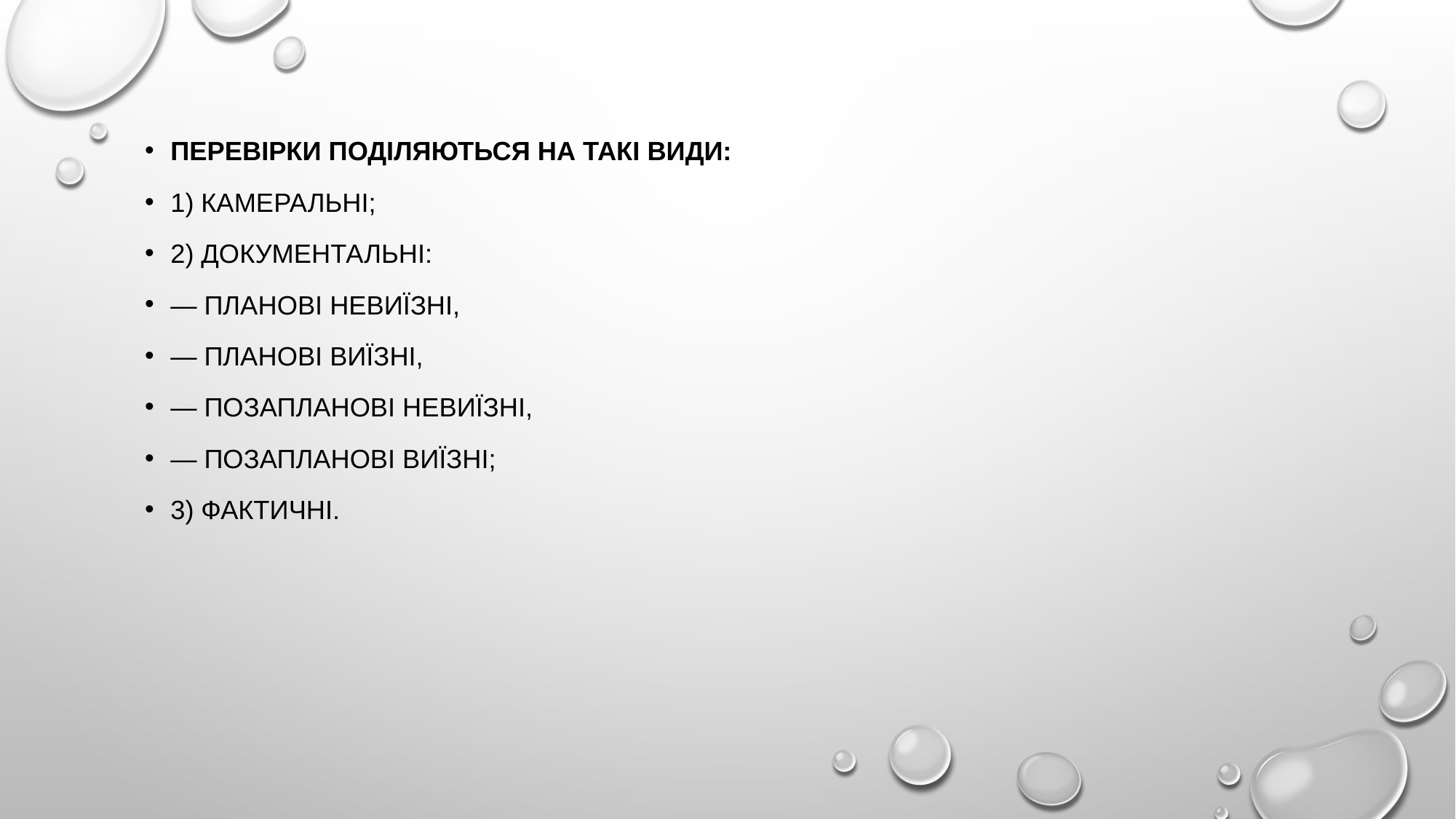

Перевірки поділяються на такі види:
1) камеральні;
2) документальні:
— планові невиїзні,
— планові виїзні,
— позапланові невиїзні,
— позапланові виїзні;
3) фактичні.